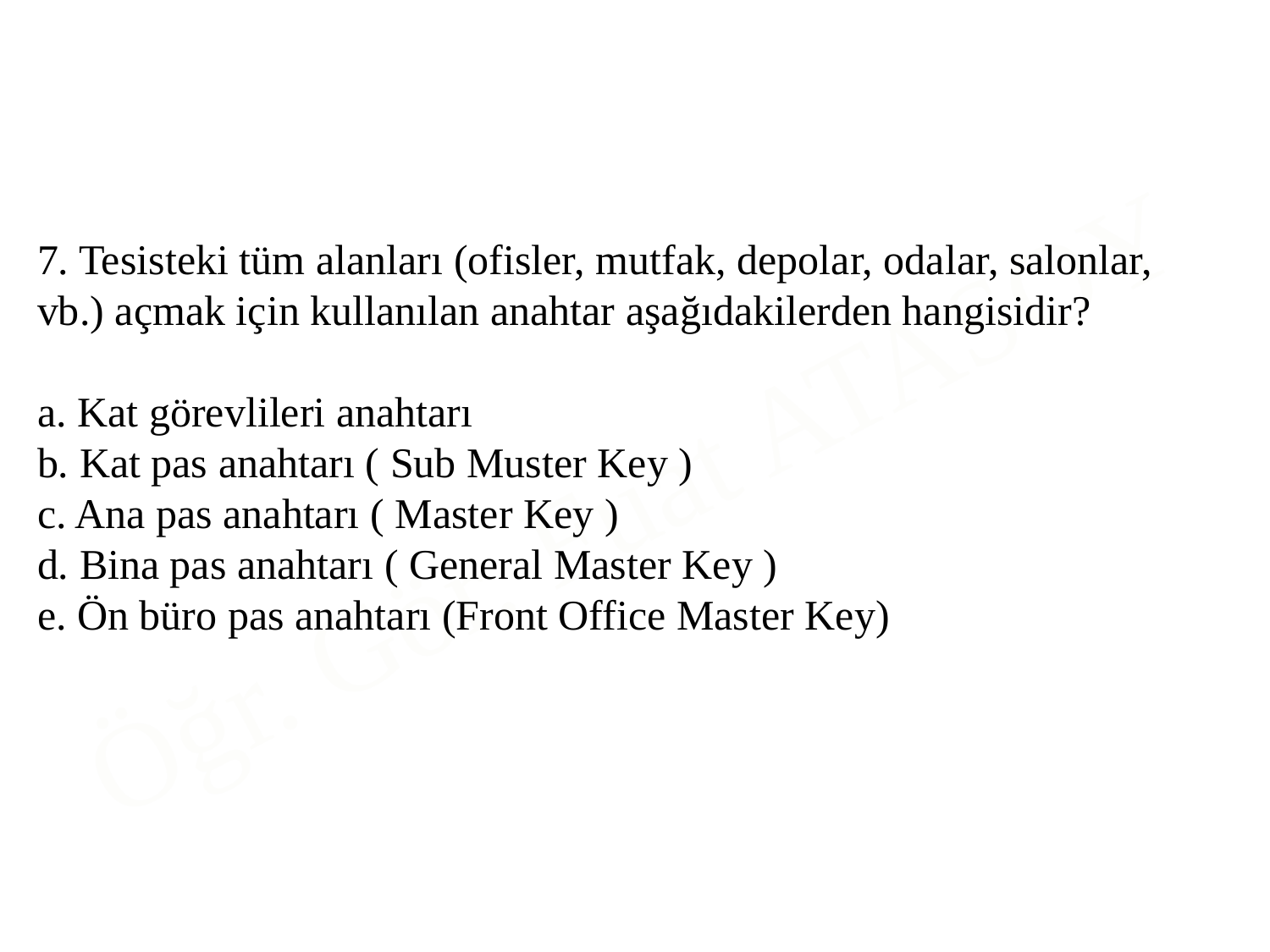

7. Tesisteki tüm alanları (ofisler, mutfak, depolar, odalar, salonlar, vb.) açmak için kullanılan anahtar aşağıdakilerden hangisidir?
a. Kat görevlileri anahtarı
b. Kat pas anahtarı ( Sub Muster Key )
c. Ana pas anahtarı ( Master Key )
d. Bina pas anahtarı ( General Master Key )
e. Ön büro pas anahtarı (Front Office Master Key)